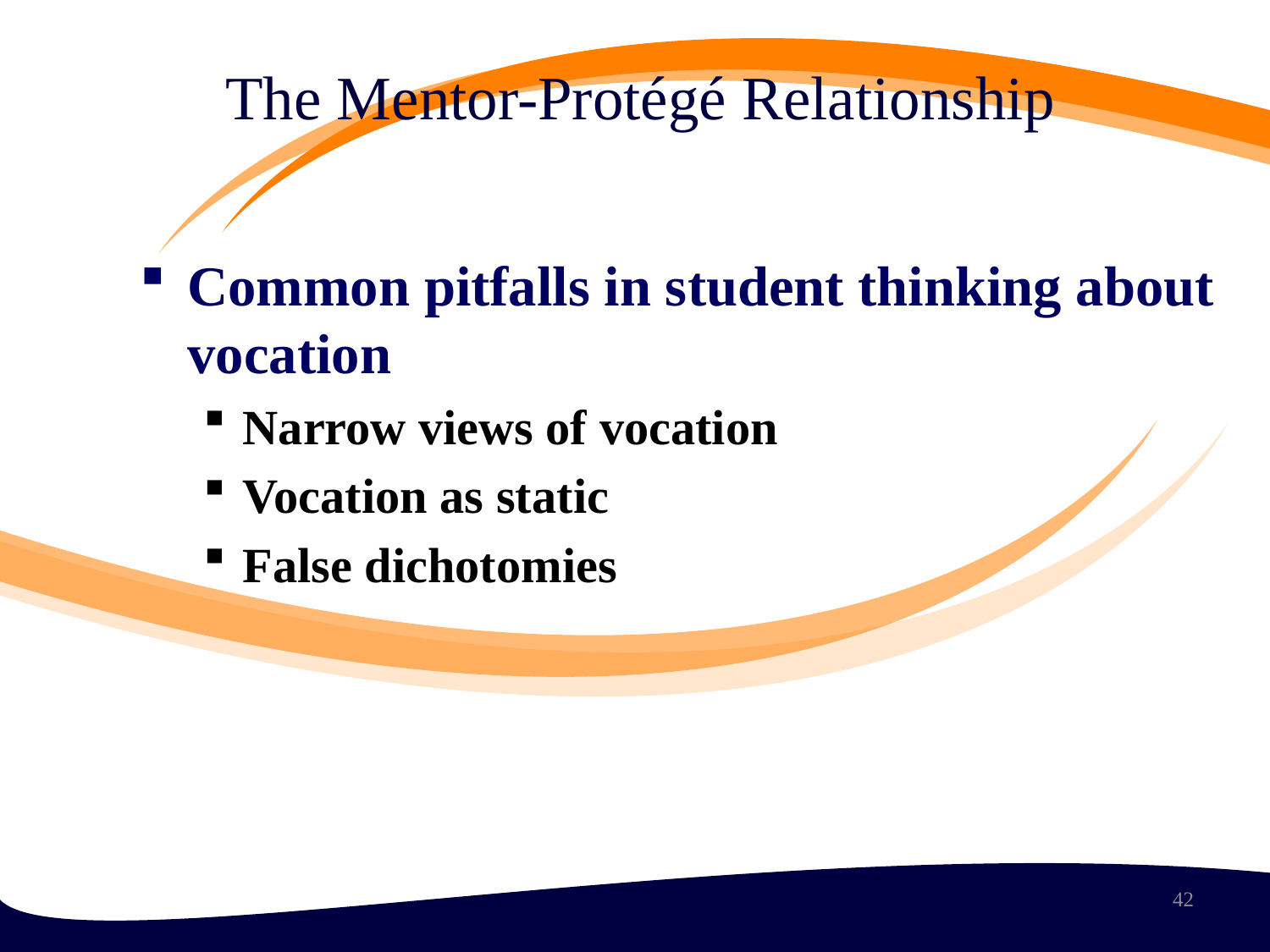

The Mentor-Protégé Relationship
Common pitfalls in student thinking about vocation
Narrow views of vocation
Vocation as static
False dichotomies

42